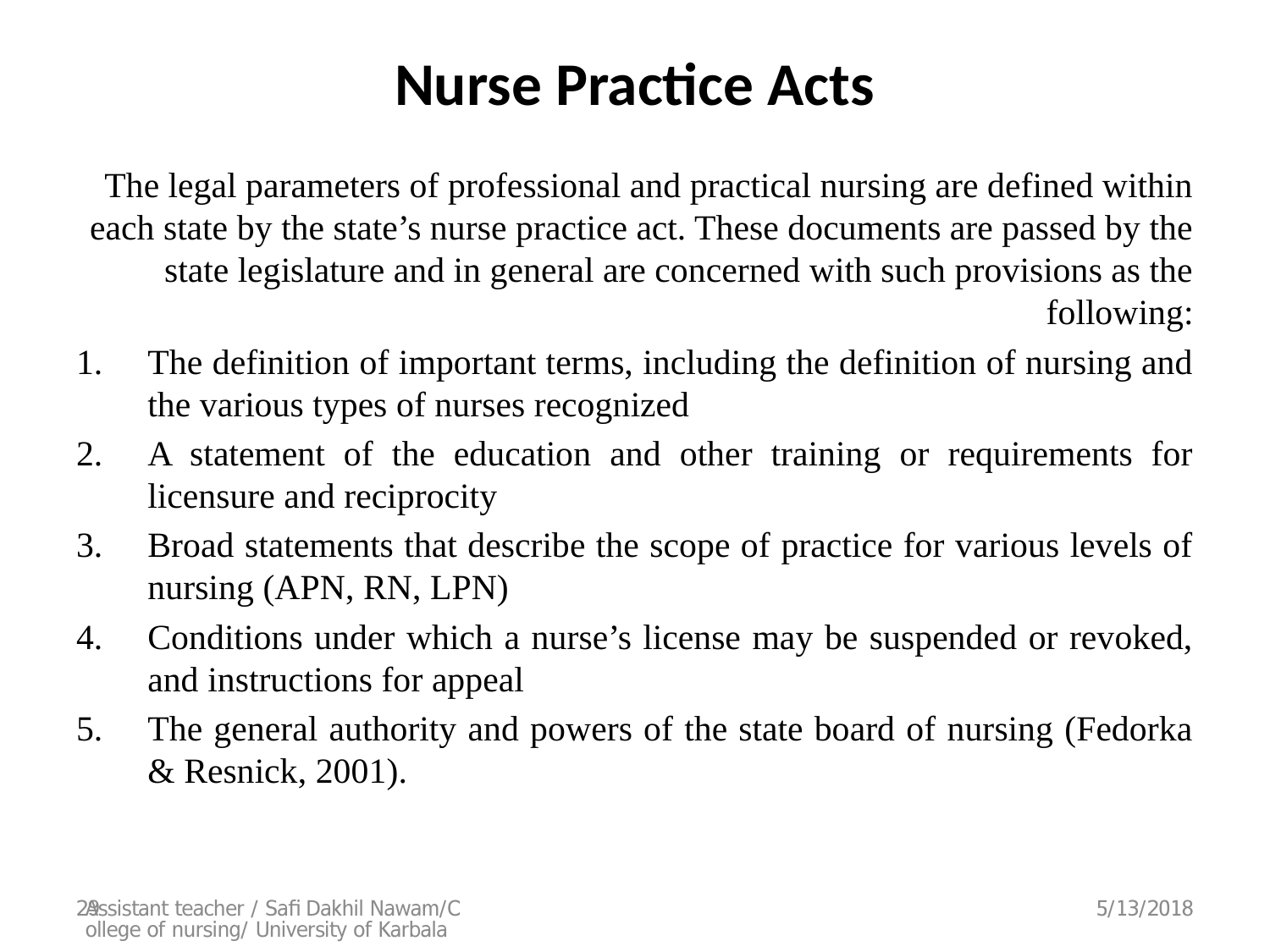

# Nurse Practice Acts
The legal parameters of professional and practical nursing are defined within each state by the state’s nurse practice act. These documents are passed by the state legislature and in general are concerned with such provisions as the following:
The definition of important terms, including the definition of nursing and the various types of nurses recognized
A statement of the education and other training or requirements for licensure and reciprocity
Broad statements that describe the scope of practice for various levels of nursing (APN, RN, LPN)
Conditions under which a nurse’s license may be suspended or revoked, and instructions for appeal
The general authority and powers of the state board of nursing (Fedorka & Resnick, 2001).
29
Assistant teacher / Safi Dakhil Nawam/College of nursing/ University of Karbala
5/13/2018